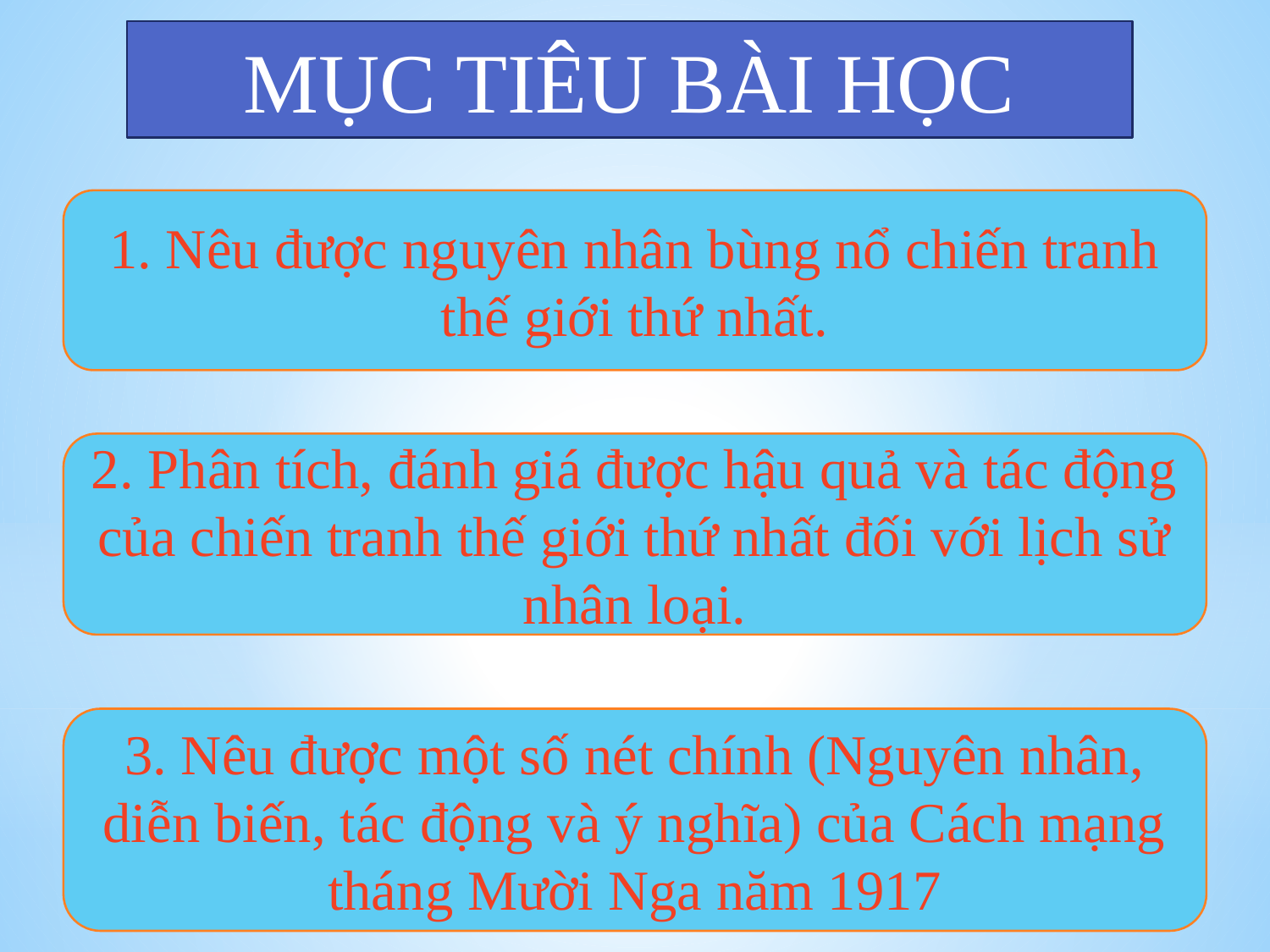

MỤC TIÊU BÀI HỌC
1. Nêu được nguyên nhân bùng nổ chiến tranh thế giới thứ nhất.
2. Phân tích, đánh giá được hậu quả và tác động của chiến tranh thế giới thứ nhất đối với lịch sử nhân loại.
3. Nêu được một số nét chính (Nguyên nhân, diễn biến, tác động và ý nghĩa) của Cách mạng tháng Mười Nga năm 1917